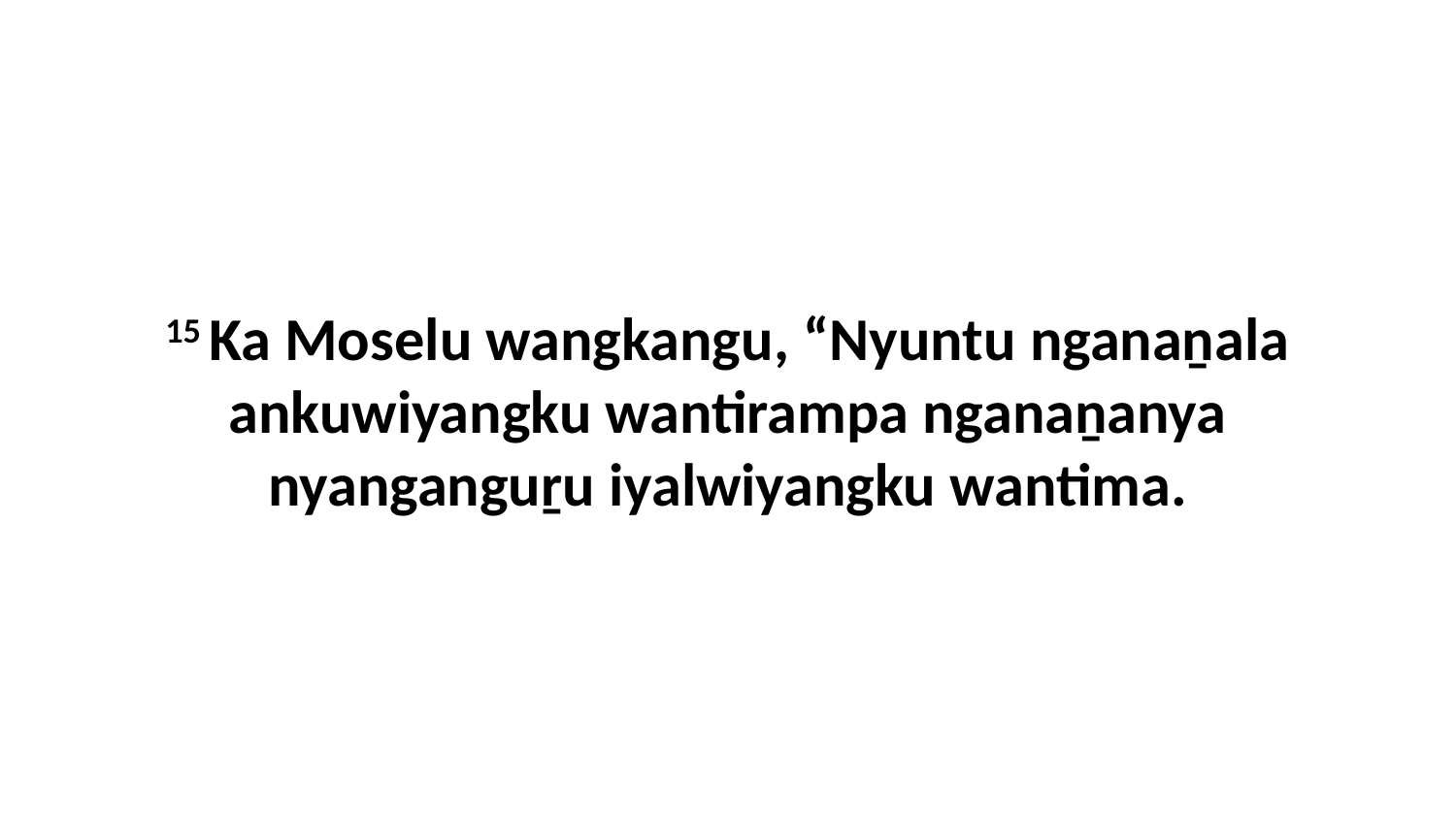

15 Ka Moselu wangkangu, “Nyuntu nganaṉala ankuwiyangku wantirampa nganaṉanya nyanganguṟu iyalwiyangku wantima.